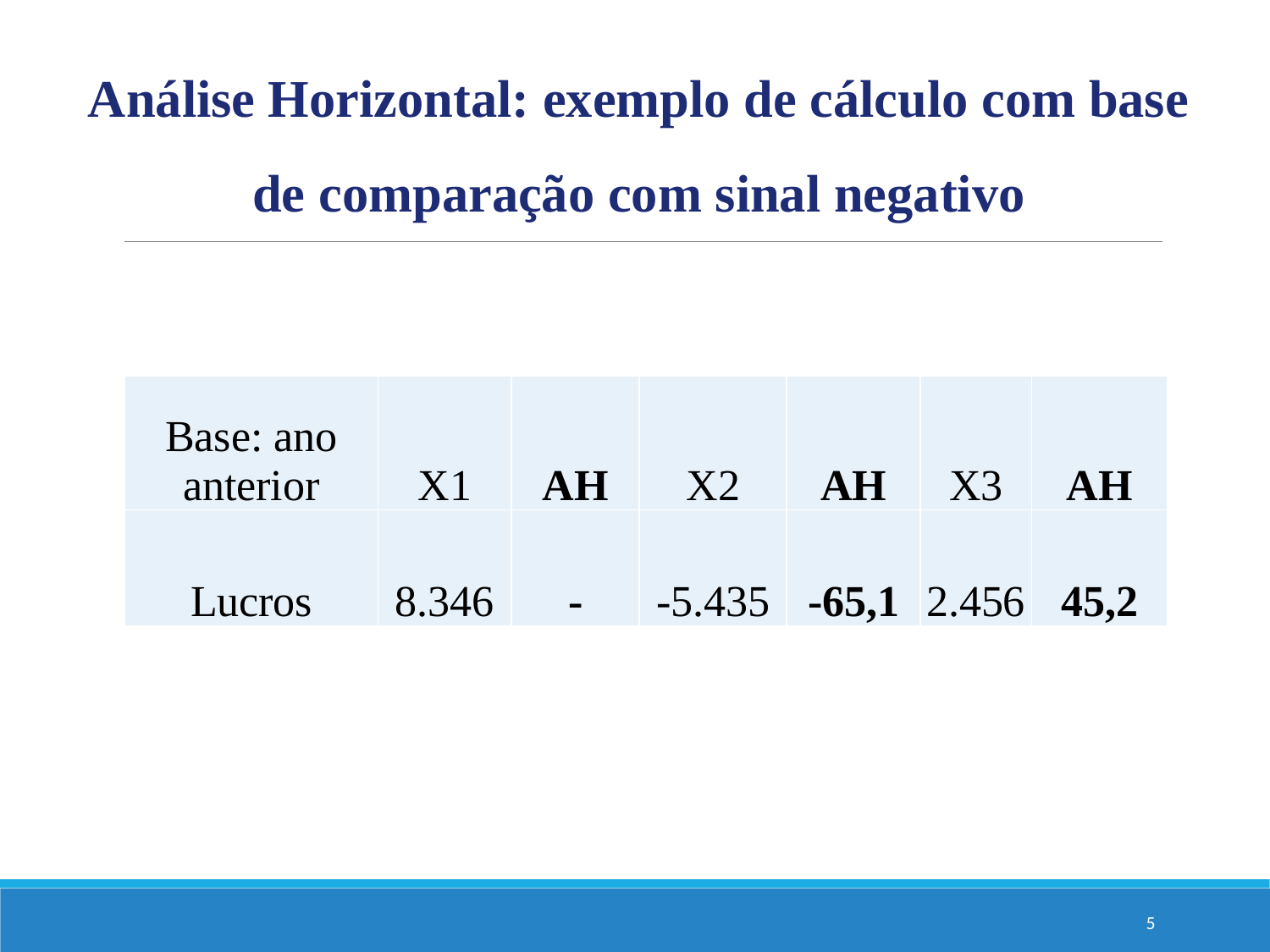

Análise Horizontal: exemplo de cálculo com base de comparação com sinal negativo
| Base: ano anterior | X1 | AH | X2 | AH | X3 | AH |
| --- | --- | --- | --- | --- | --- | --- |
| Lucros | 8.346 | - | -5.435 | -65,1 | 2.456 | 45,2 |
5